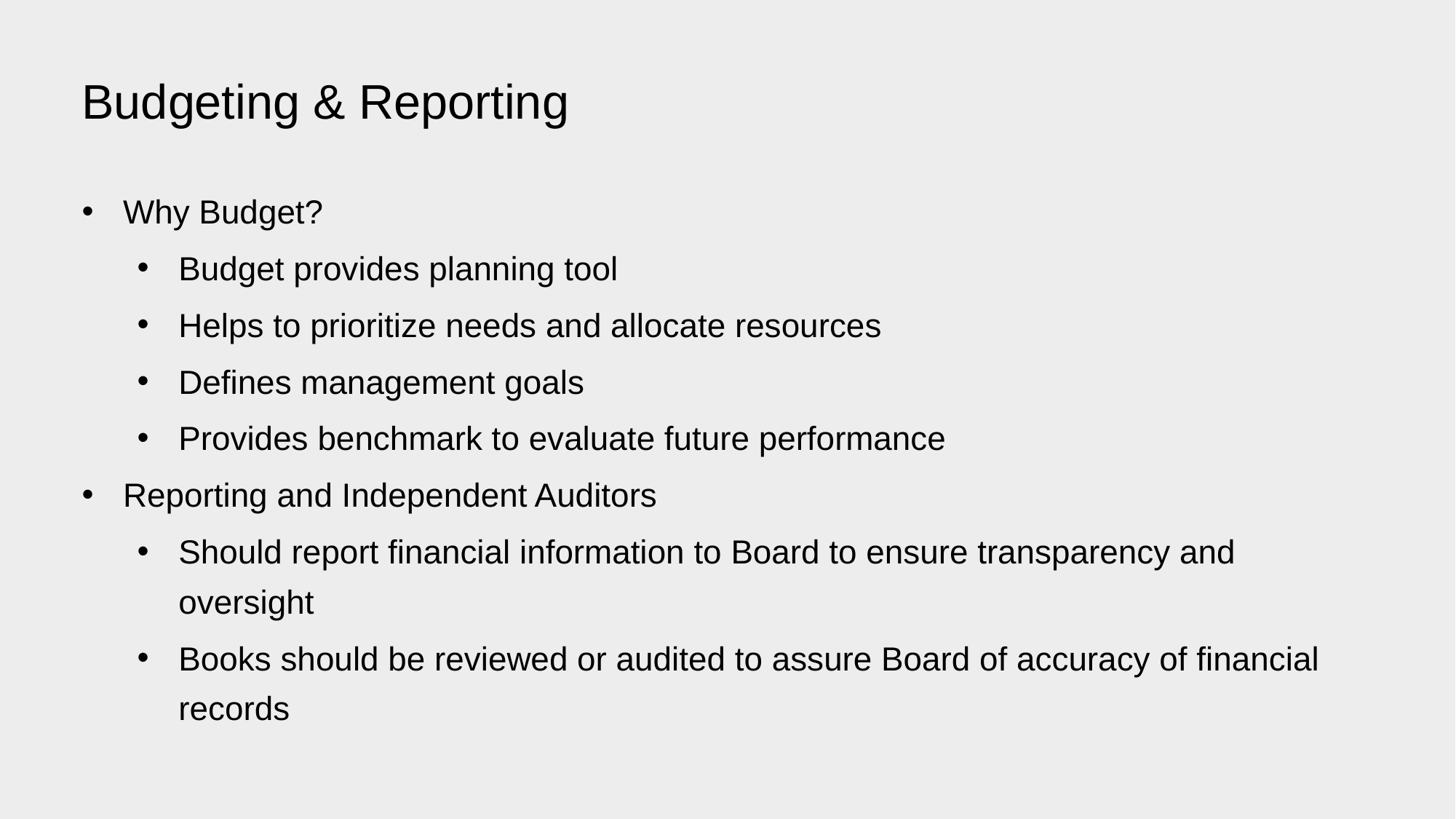

Budgeting & Reporting
Why Budget?
Budget provides planning tool
Helps to prioritize needs and allocate resources
Defines management goals
Provides benchmark to evaluate future performance
Reporting and Independent Auditors
Should report financial information to Board to ensure transparency and oversight
Books should be reviewed or audited to assure Board of accuracy of financial records